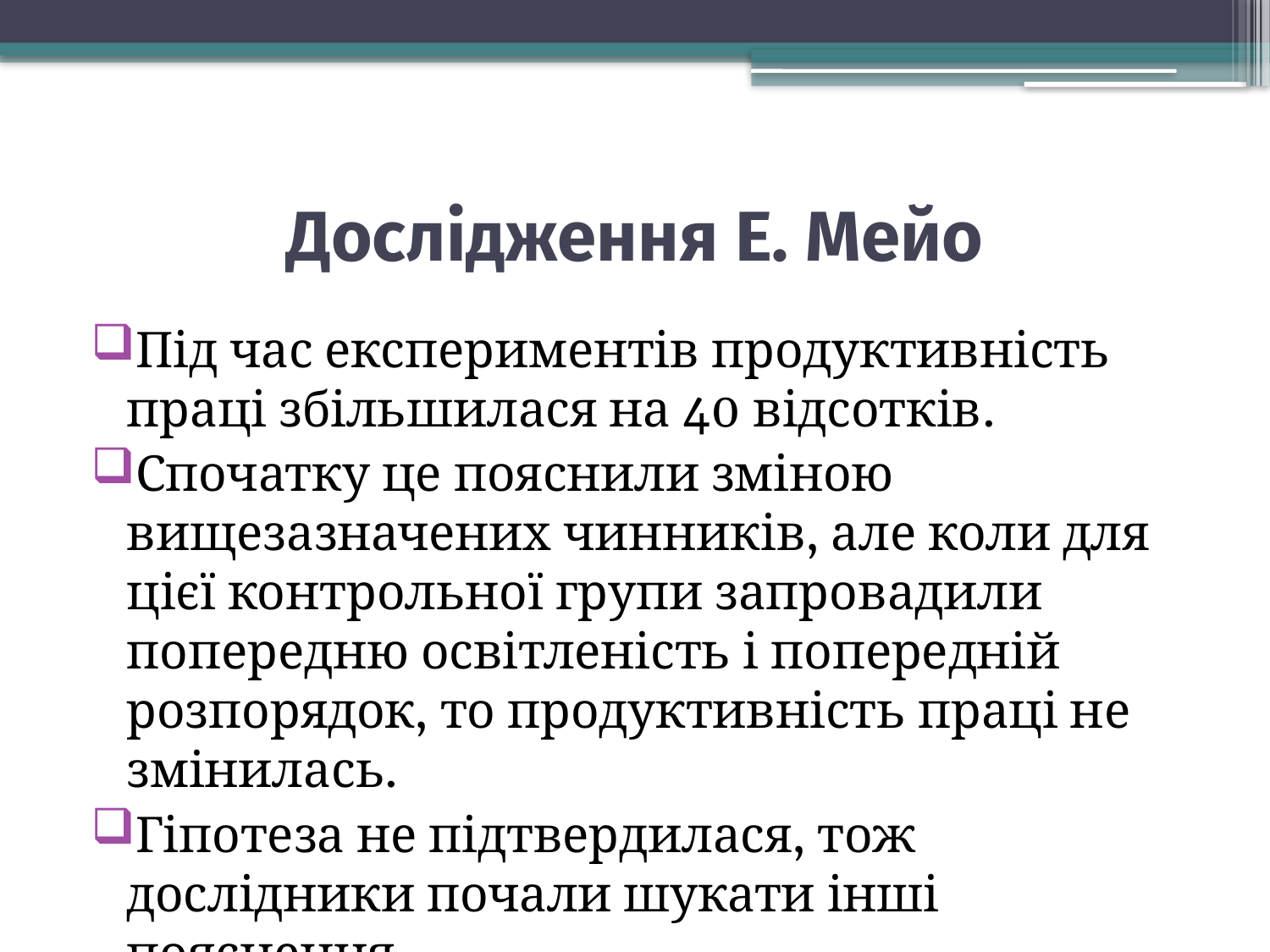

# Дослідження Е. Мейо
Під час експериментів продуктивність праці збільшилася на 40 відсотків.
Спочатку це пояснили зміною вищезазначених чинників, але коли для цієї контрольної групи запровадили попередню освітленість і попередній розпорядок, то продуктивність праці не змінилась.
Гіпотеза не підтвердилася, тож дослідники почали шукати інші пояснення